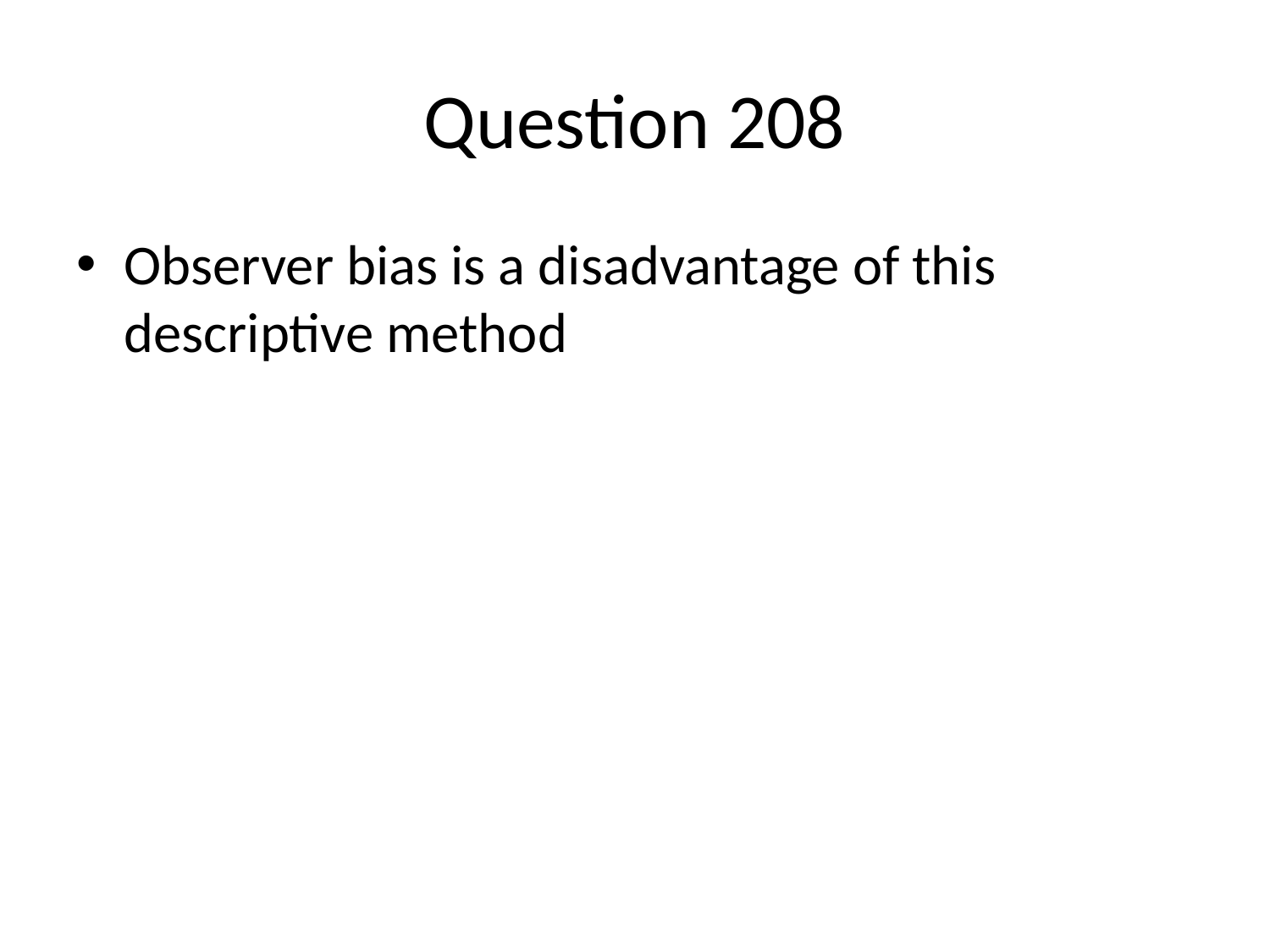

# Question 208
Observer bias is a disadvantage of this descriptive method